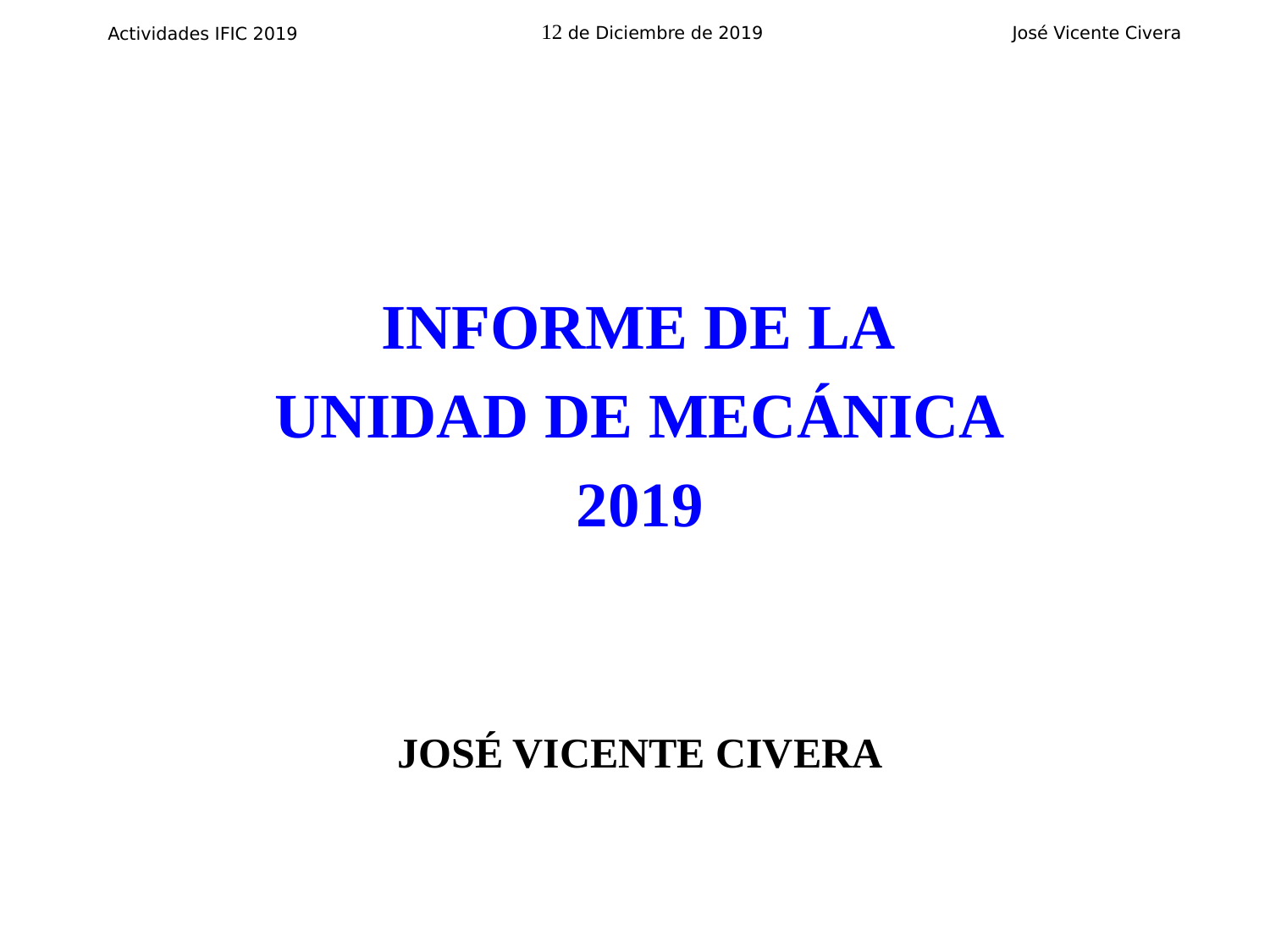

INFORME DE LA
UNIDAD DE MECÁNICA
2019

JOSÉ VICENTE CIVERA